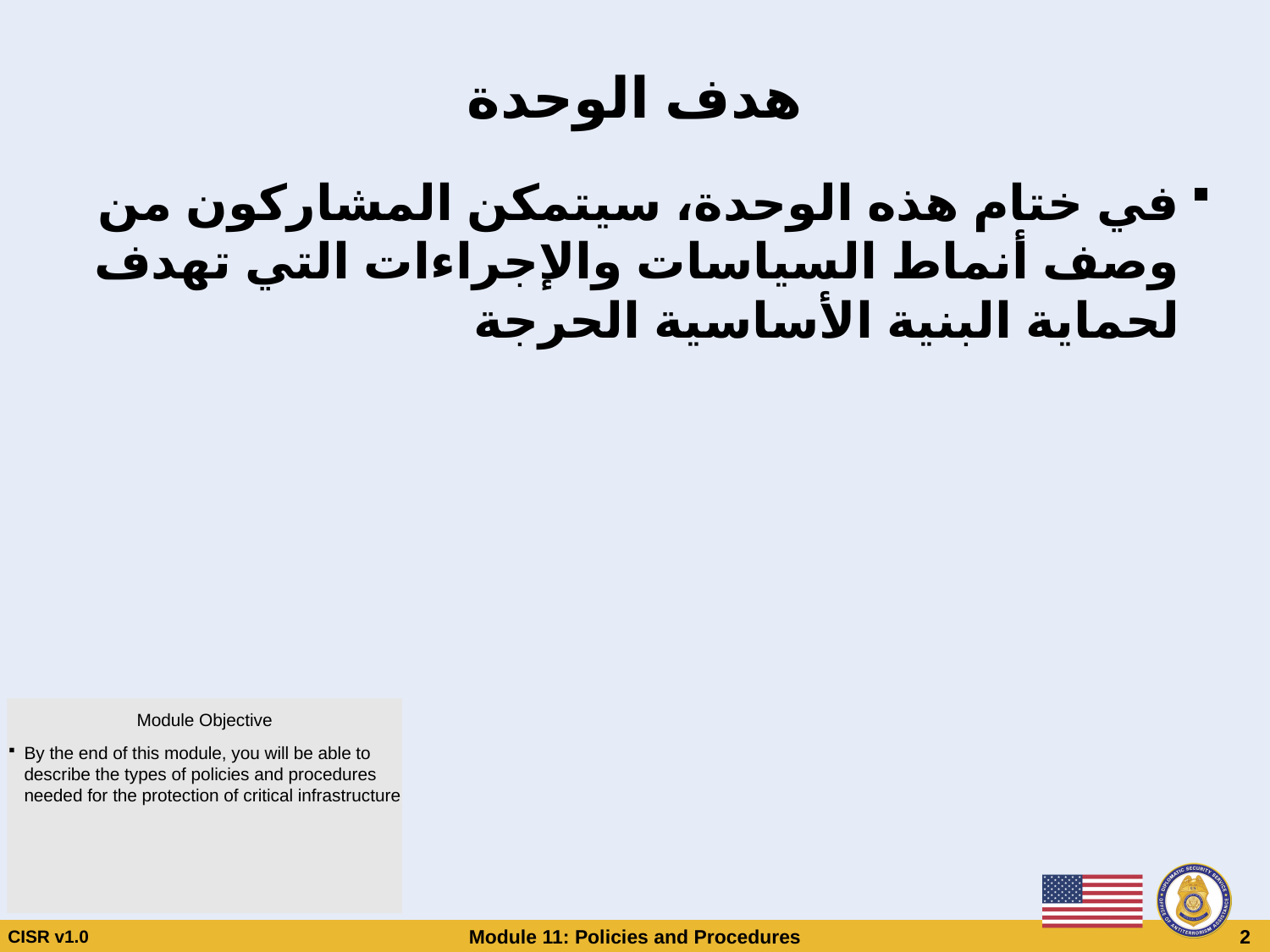

# هدف الوحدة
في ختام هذه الوحدة، سيتمكن المشاركون من وصف أنماط السياسات والإجراءات التي تهدف لحماية البنية الأساسية الحرجة
Module Objective
By the end of this module, you will be able to describe the types of policies and procedures needed for the protection of critical infrastructure
CISR v1.0
Module 11: Policies and Procedures
 2